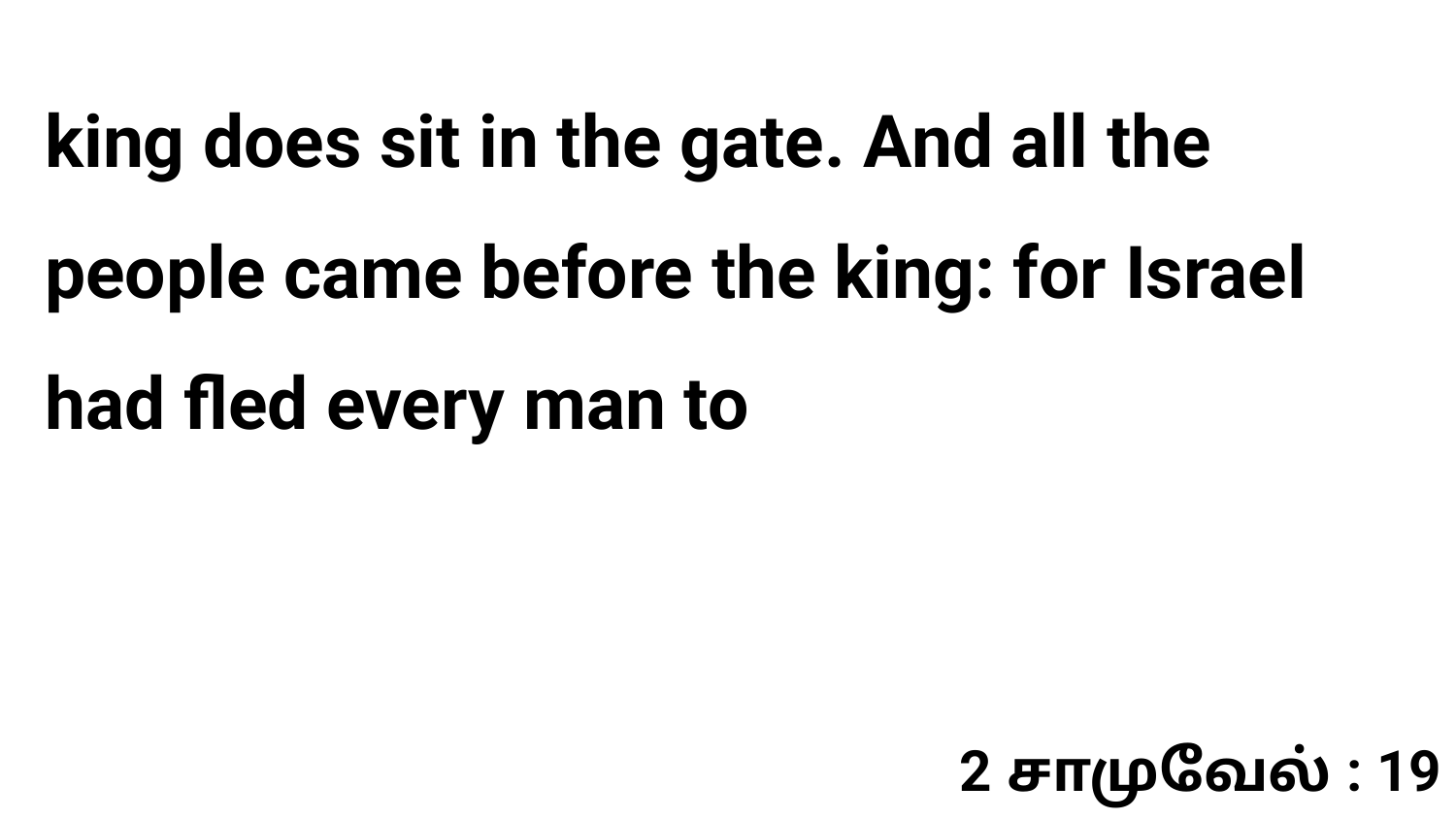

king does sit in the gate. And all the people came before the king: for Israel had fled every man to
2 சாமுவேல் : 19